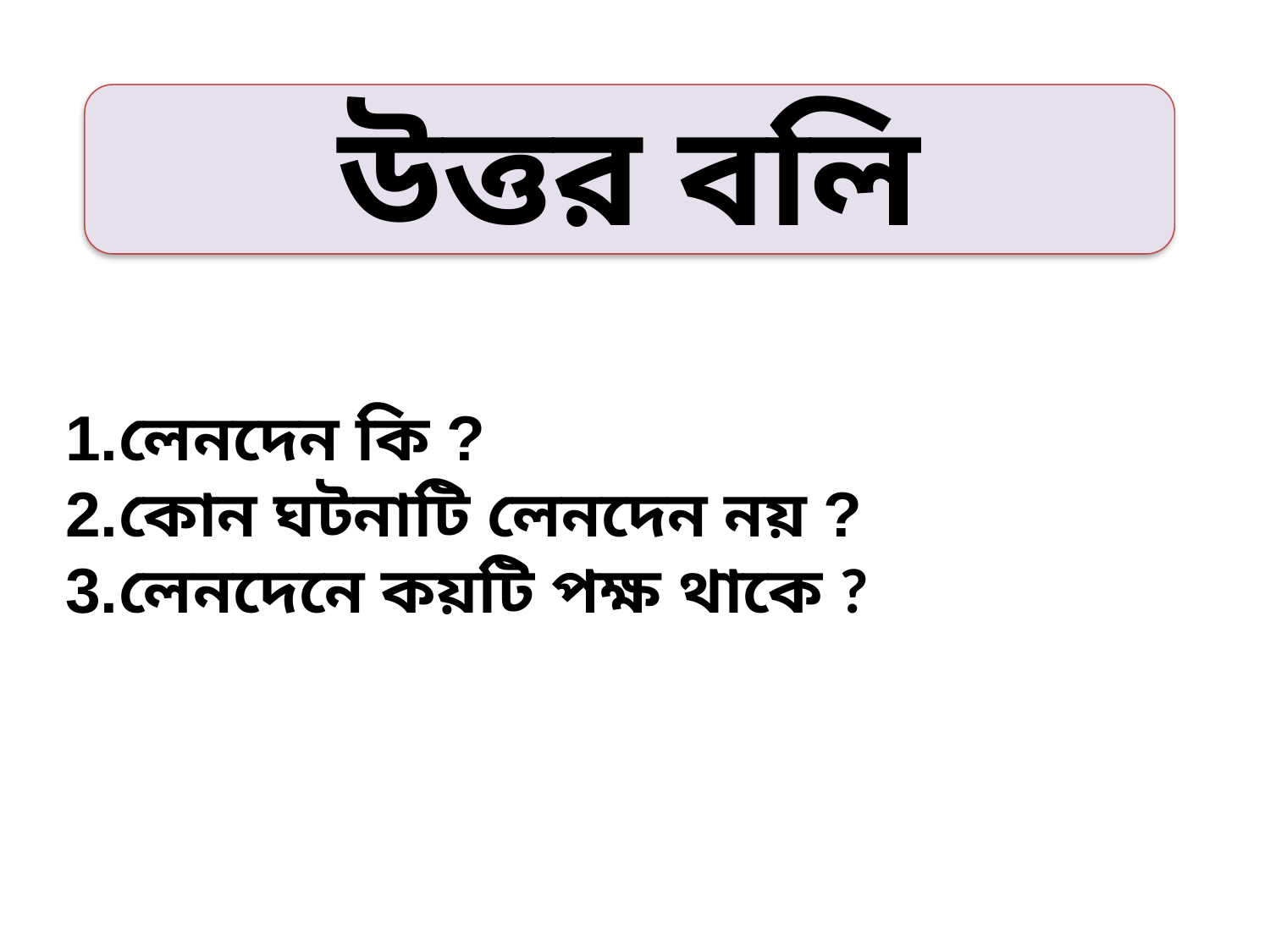

উত্তর বলি
লেনদেন কি ?
কোন ঘটনাটি লেনদেন নয় ?
লেনদেনে কয়টি পক্ষ থাকে ?